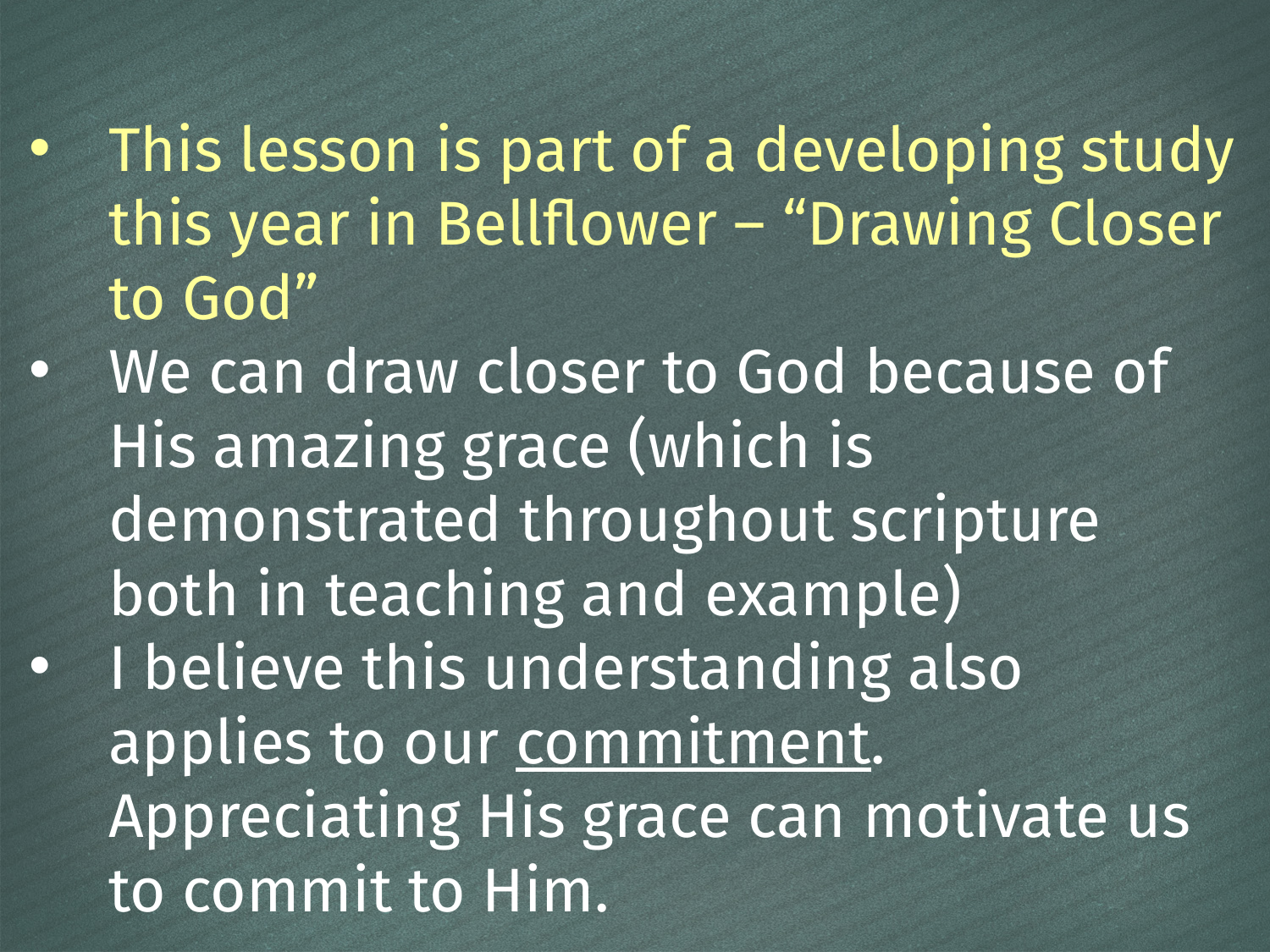

This lesson is part of a developing study this year in Bellflower – “Drawing Closer to God”
We can draw closer to God because of His amazing grace (which is demonstrated throughout scripture both in teaching and example)
I believe this understanding also applies to our commitment. Appreciating His grace can motivate us to commit to Him.